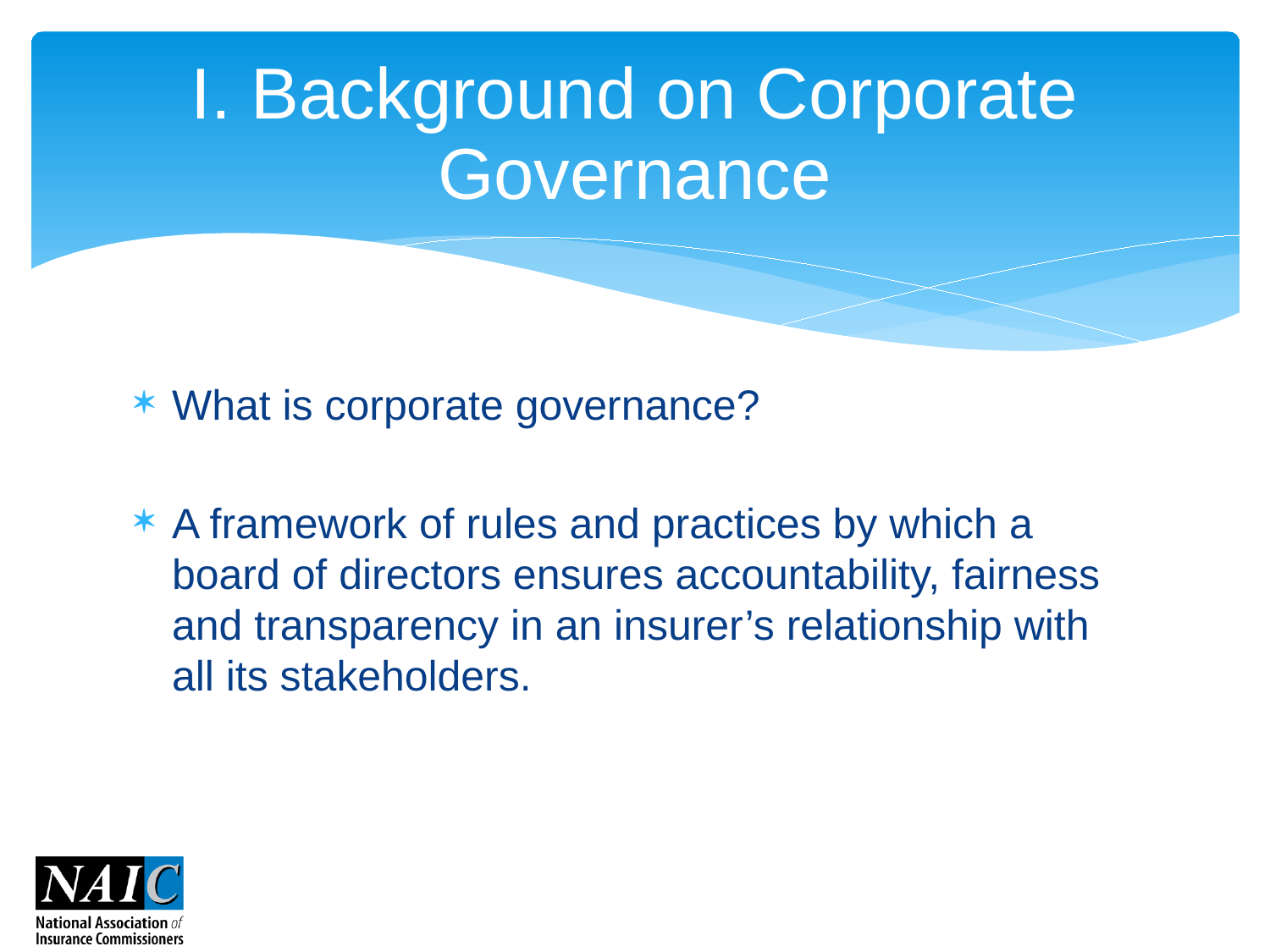

# I. Background on Corporate Governance
What is corporate governance?

A framework of rules and practices by which a board of directors ensures accountability, fairness and transparency in an insurer’s relationship with all its stakeholders.